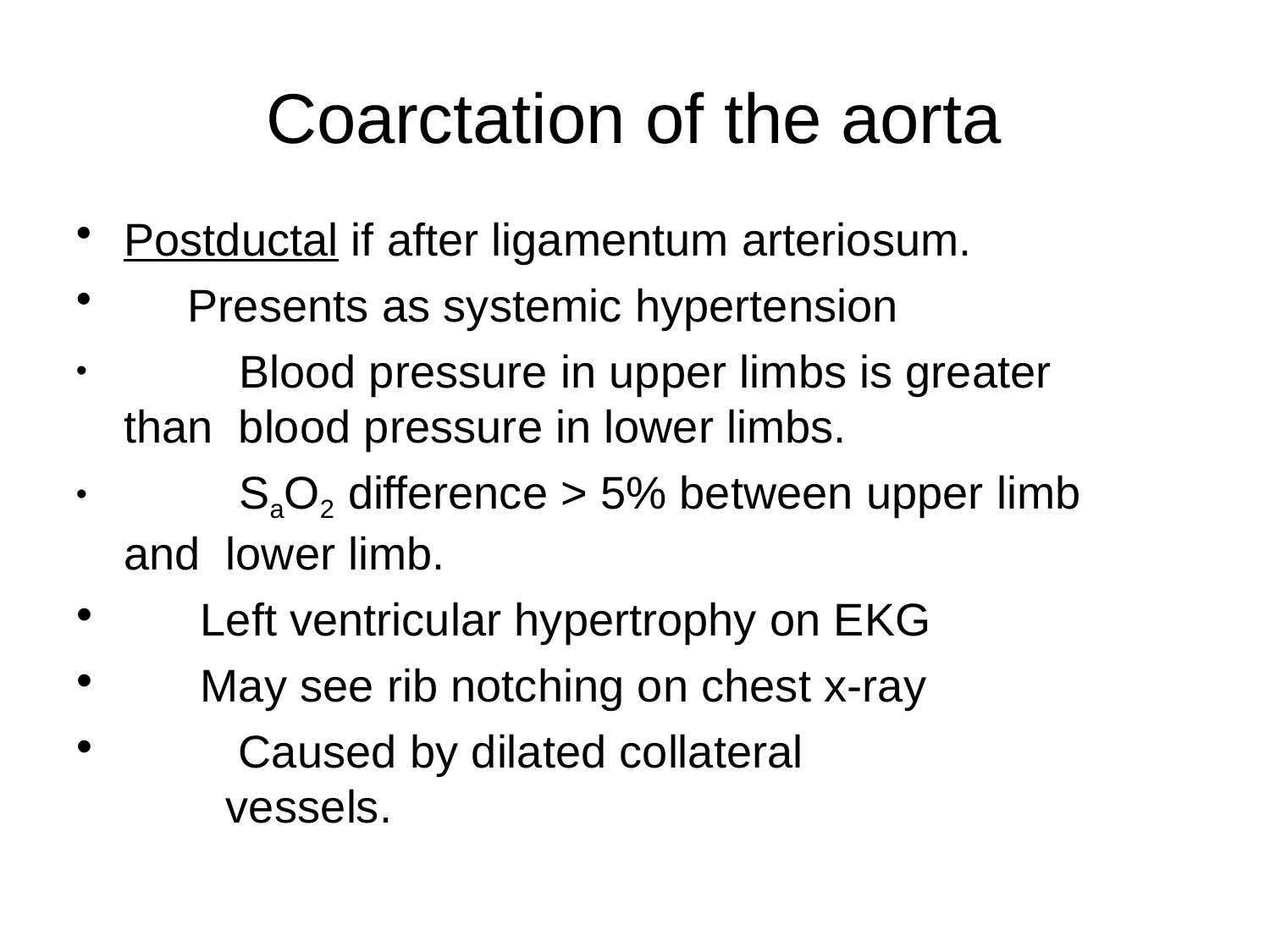

# Coarctation of the aorta
Postductal if after ligamentum arteriosum.
Presents as systemic hypertension
	Blood pressure in upper limbs is greater than  blood pressure in lower limbs.
	SaO2 difference > 5% between upper limb and  lower limb.
Left ventricular hypertrophy on EKG  May see rib notching on chest x-ray
Caused by dilated collateral vessels.
•
•
•